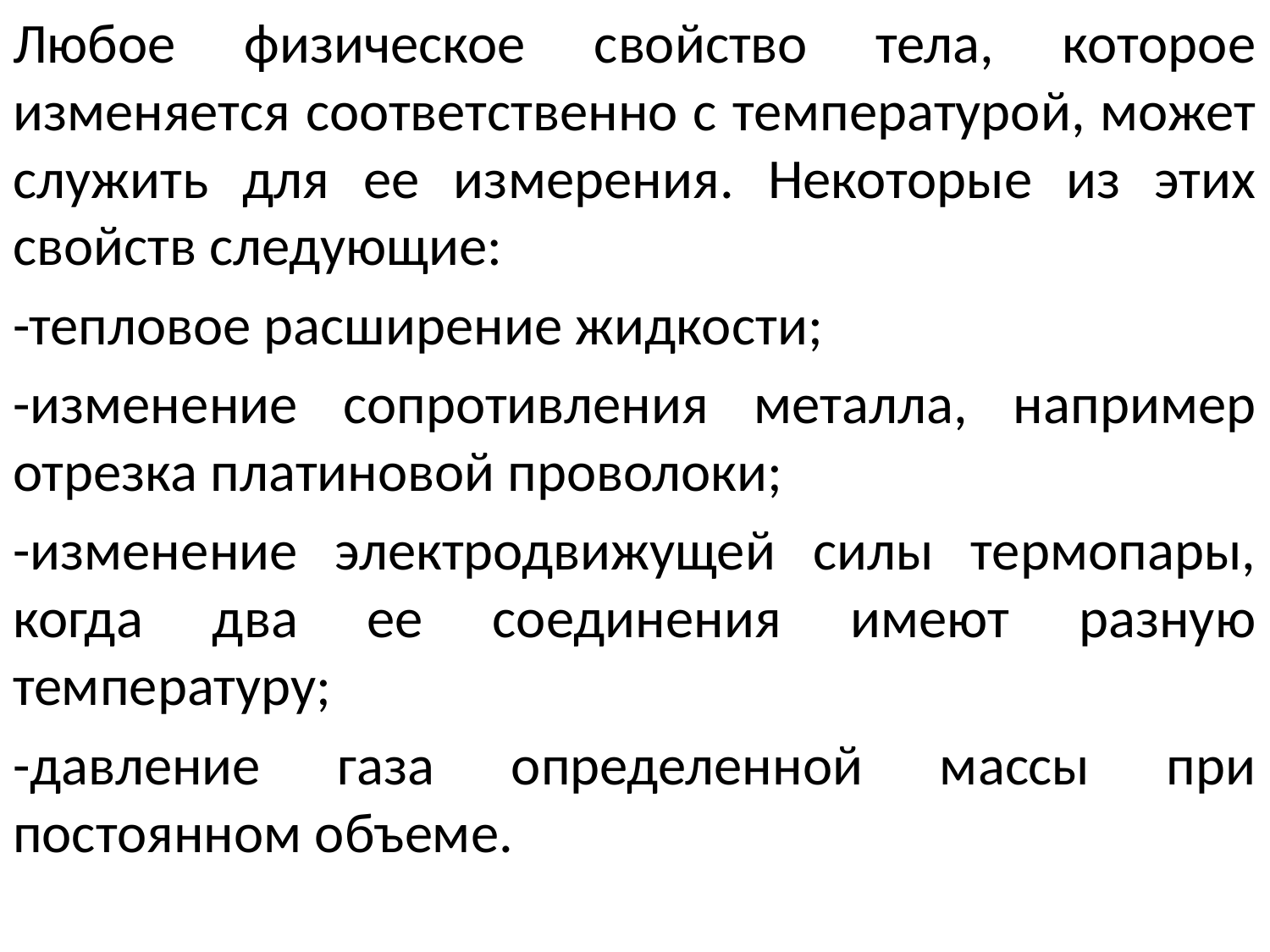

Любое физическое свойство тела, которое изменяется соответственно с температурой, может служить для ее измерения. Некоторые из этих свойств следующие:
-тепловое расширение жидкости;
-изменение сопротивления металла, например отрезка платиновой проволоки;
-изменение электродвижущей силы термопары, когда два ее соединения имеют разную температуру;
-давление газа определенной массы при постоянном объеме.